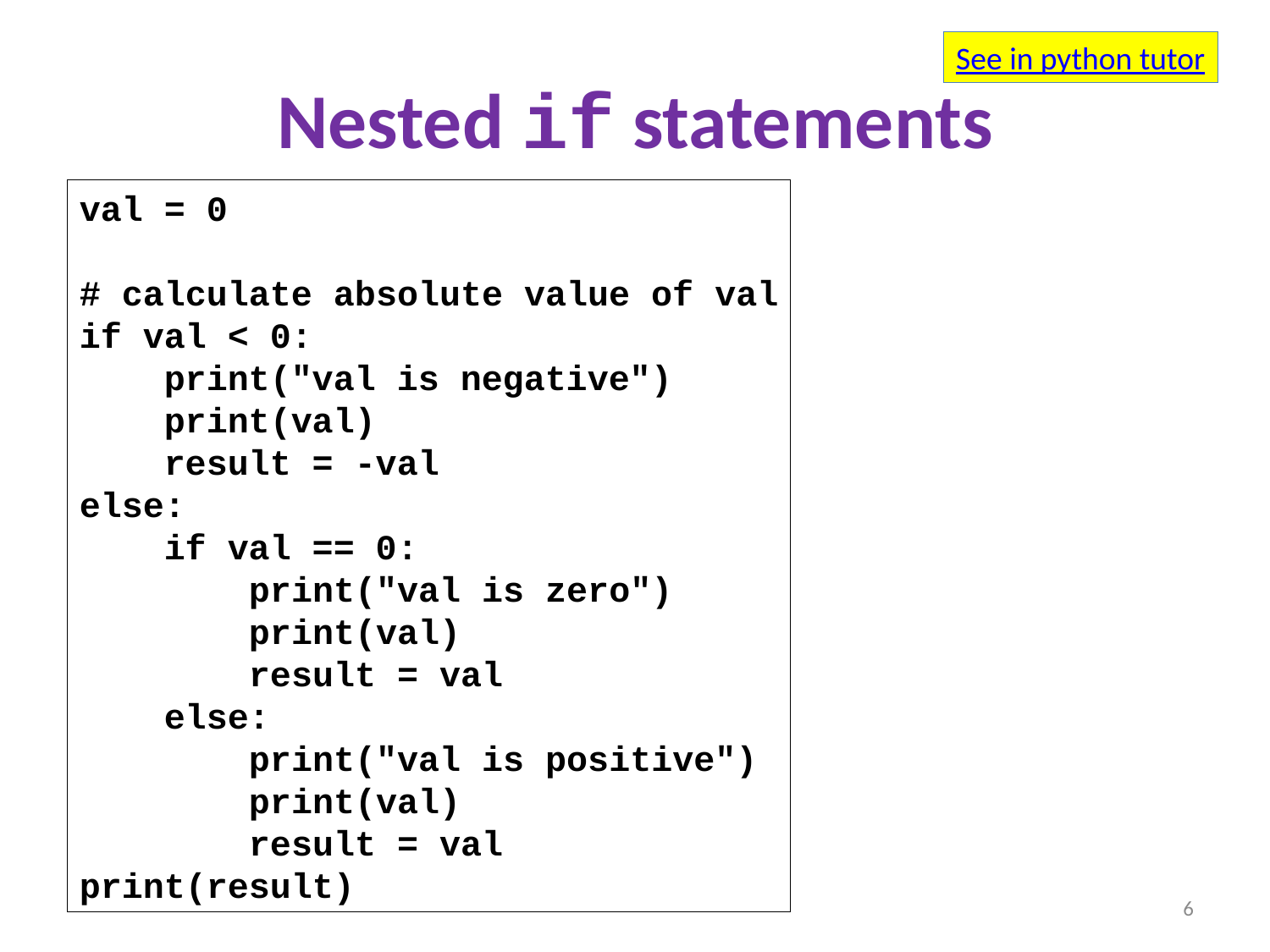

See in python tutor
# Nested if statements
val = 0

# calculate absolute value of val
if val < 0:
    print("val is negative")
    print(val)
    result = -val
else:
    if val == 0:
    	  print("val is zero")
        print(val)
        result = val
    else:
        print("val is positive")
        print(val)
        result = val
print(result)
6